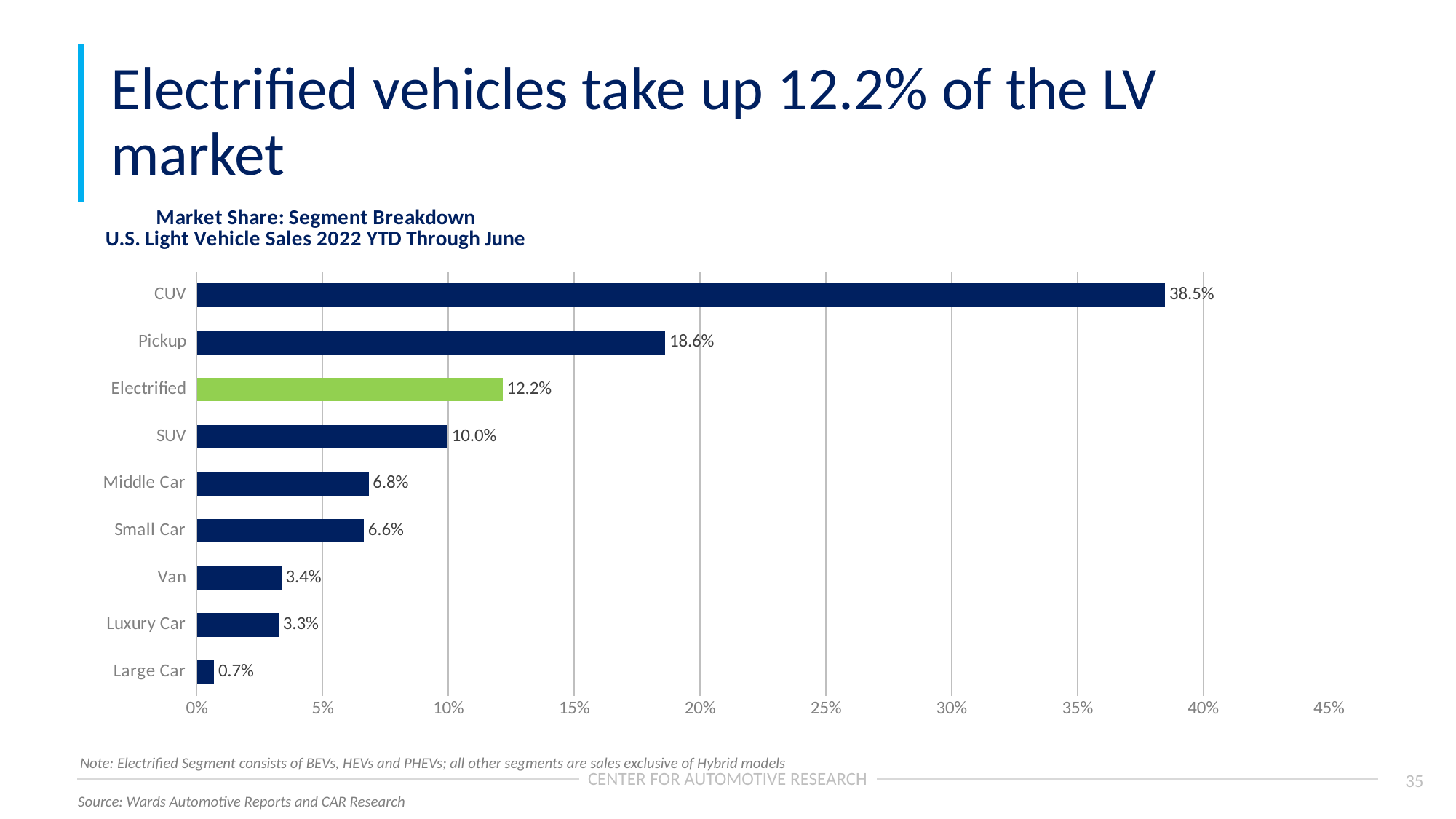

# Electrified vehicles take up 12.2% of the LV market

### Chart: Market Share: Segment Breakdown U.S. Light Vehicle Sales 2022 YTD Through June

| Category | 2022 MS |
|---|---|
| Large Car | 0.006805369046188758 |
| Luxury Car | 0.03257107466192237 |
| Van | 0.03365547669577469 |
| Small Car | 0.06639339380744076 |
| Middle Car | 0.06831984037507483 |
| SUV | 0.09962016373022477 |
| Electrified | 0.12154494630673031 |
| Pickup | 0.1861808049017691 |
| CUV | 0.3849089304748744 |
Note: Electrified Segment consists of BEVs, HEVs and PHEVs; all other segments are sales exclusive of Hybrid models
Source: Wards Automotive Reports and CAR Research